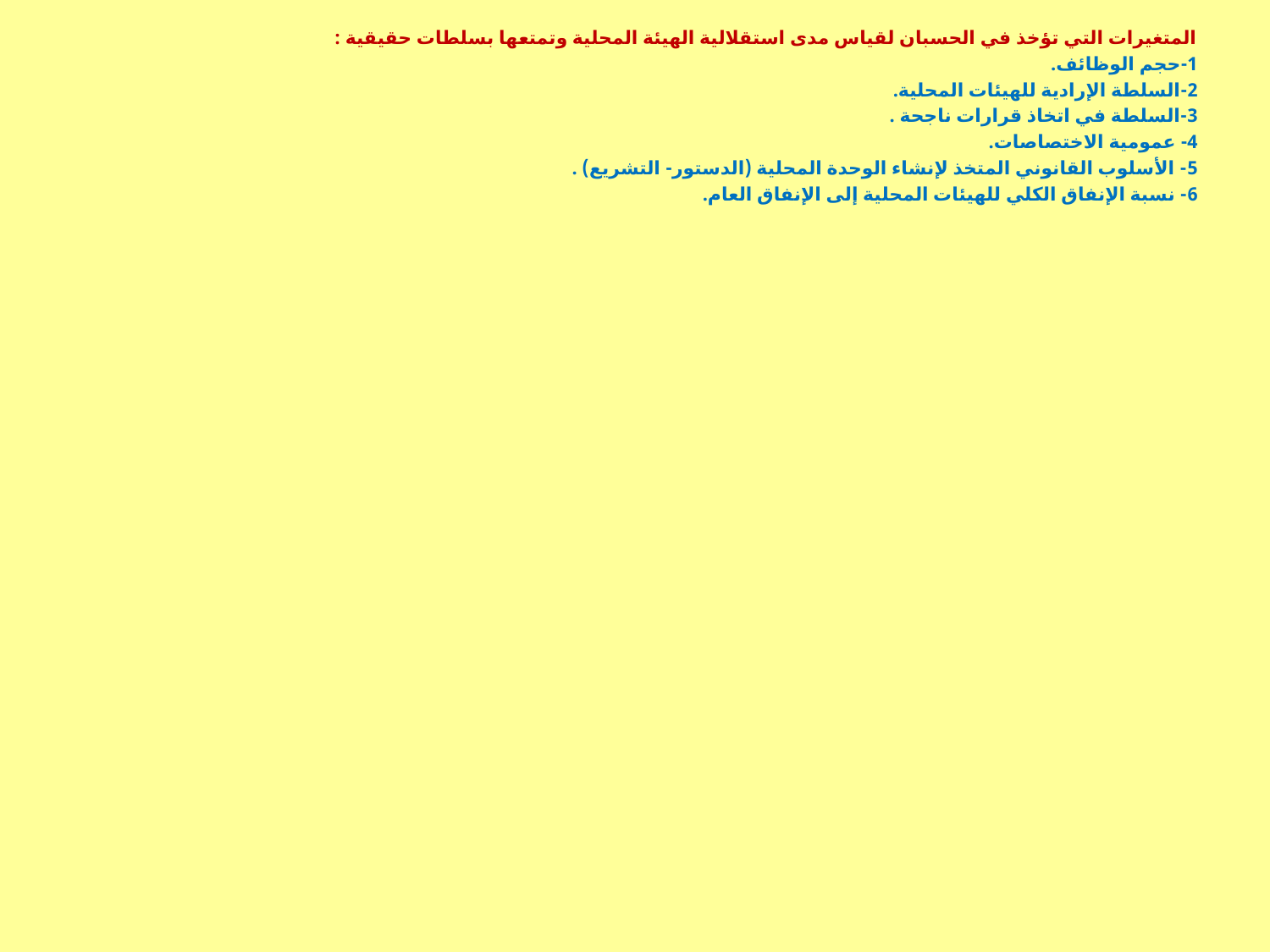

المتغيرات التي تؤخذ في الحسبان لقياس مدى استقلالية الهيئة المحلية وتمتعها بسلطات حقيقية :
1-حجم الوظائف.
2-السلطة الإرادية للهيئات المحلية.
3-السلطة في اتخاذ قرارات ناجحة .
4- عمومية الاختصاصات.
5- الأسلوب القانوني المتخذ لإنشاء الوحدة المحلية (الدستور- التشريع) .
6- نسبة الإنفاق الكلي للهيئات المحلية إلى الإنفاق العام.